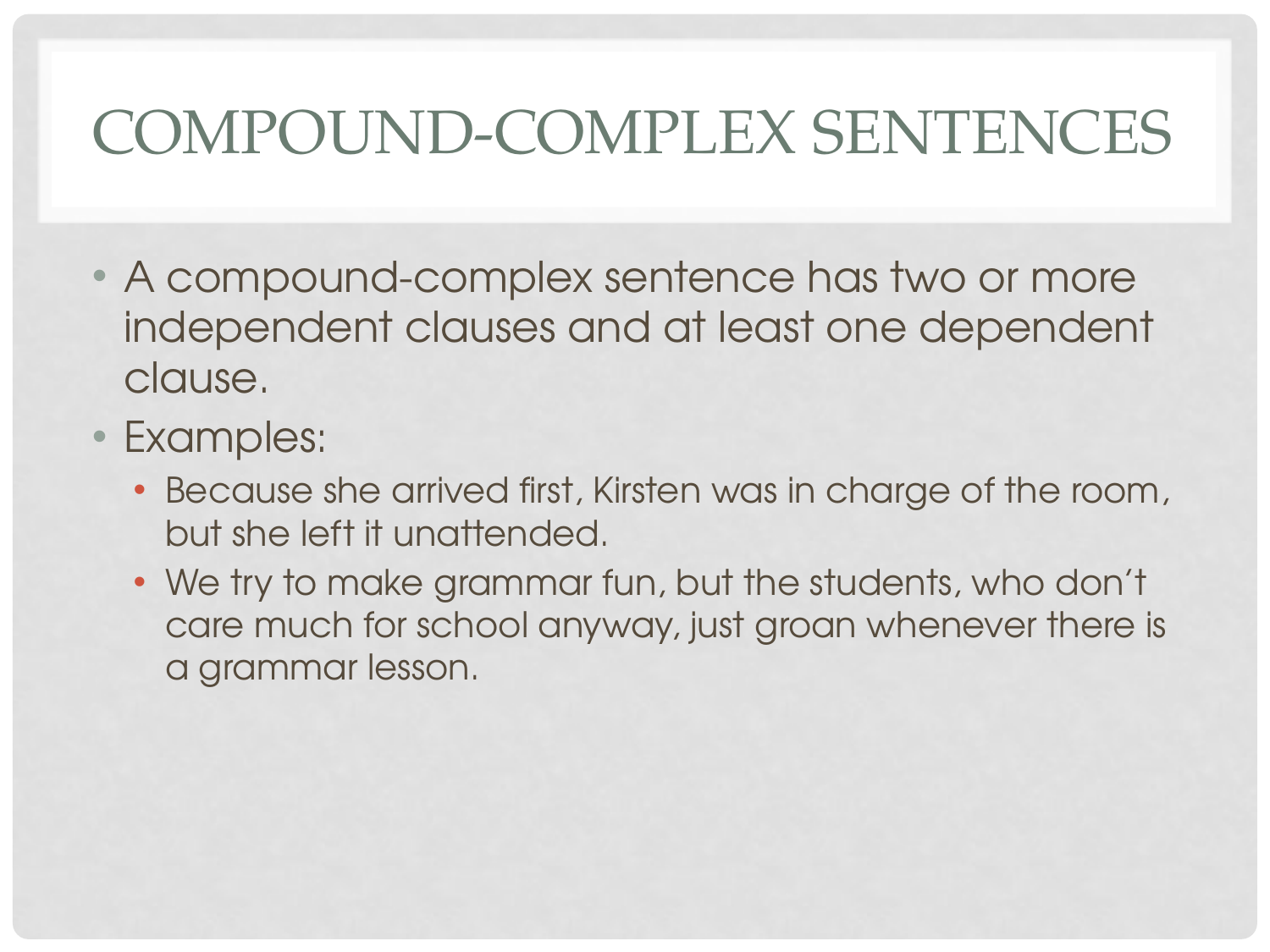

# Compound-Complex Sentences
A compound-complex sentence has two or more independent clauses and at least one dependent clause.
Examples:
Because she arrived first, Kirsten was in charge of the room, but she left it unattended.
We try to make grammar fun, but the students, who don’t care much for school anyway, just groan whenever there is a grammar lesson.